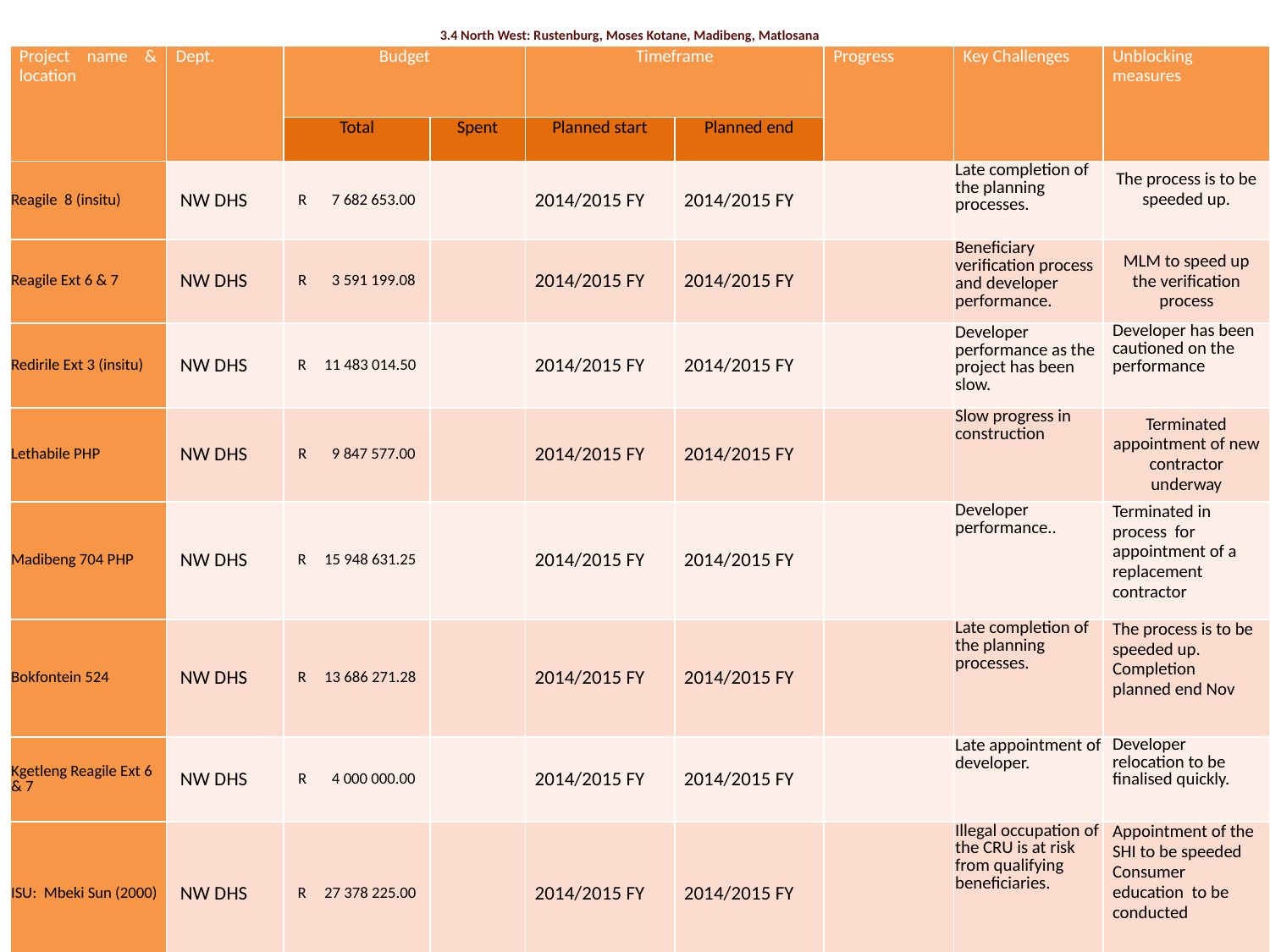

# 3.4 North West: Rustenburg, Moses Kotane, Madibeng, Matlosana
| Project name & location | Dept. | Budget |  | Timeframe |  | Progress | Key Challenges | Unblocking measures |
| --- | --- | --- | --- | --- | --- | --- | --- | --- |
|  |  | Total | Spent | Planned start | Planned end |  |  |  |
| Reagile 8 (insitu) | NW DHS | R 7 682 653.00 |  | 2014/2015 FY | 2014/2015 FY |  | Late completion of the planning processes. | The process is to be speeded up. |
| Reagile Ext 6 & 7 | NW DHS | R 3 591 199.08 |  | 2014/2015 FY | 2014/2015 FY |  | Beneficiary verification process and developer performance. | MLM to speed up the verification process |
| Redirile Ext 3 (insitu) | NW DHS | R 11 483 014.50 |  | 2014/2015 FY | 2014/2015 FY |  | Developer performance as the project has been slow. | Developer has been cautioned on the performance |
| Lethabile PHP | NW DHS | R 9 847 577.00 |  | 2014/2015 FY | 2014/2015 FY |  | Slow progress in construction | Terminated appointment of new contractor underway |
| Madibeng 704 PHP | NW DHS | R 15 948 631.25 |  | 2014/2015 FY | 2014/2015 FY |  | Developer performance.. | Terminated in process for appointment of a replacement contractor |
| Bokfontein 524 | NW DHS | R 13 686 271.28 |  | 2014/2015 FY | 2014/2015 FY |  | Late completion of the planning processes. | The process is to be speeded up. Completion planned end Nov |
| Kgetleng Reagile Ext 6 & 7 | NW DHS | R 4 000 000.00 |  | 2014/2015 FY | 2014/2015 FY |  | Late appointment of developer. | Developer relocation to be finalised quickly. |
| ISU: Mbeki Sun (2000) | NW DHS | R 27 378 225.00 |  | 2014/2015 FY | 2014/2015 FY |  | Illegal occupation of the CRU is at risk from qualifying beneficiaries. | Appointment of the SHI to be speeded Consumer education to be conducted |